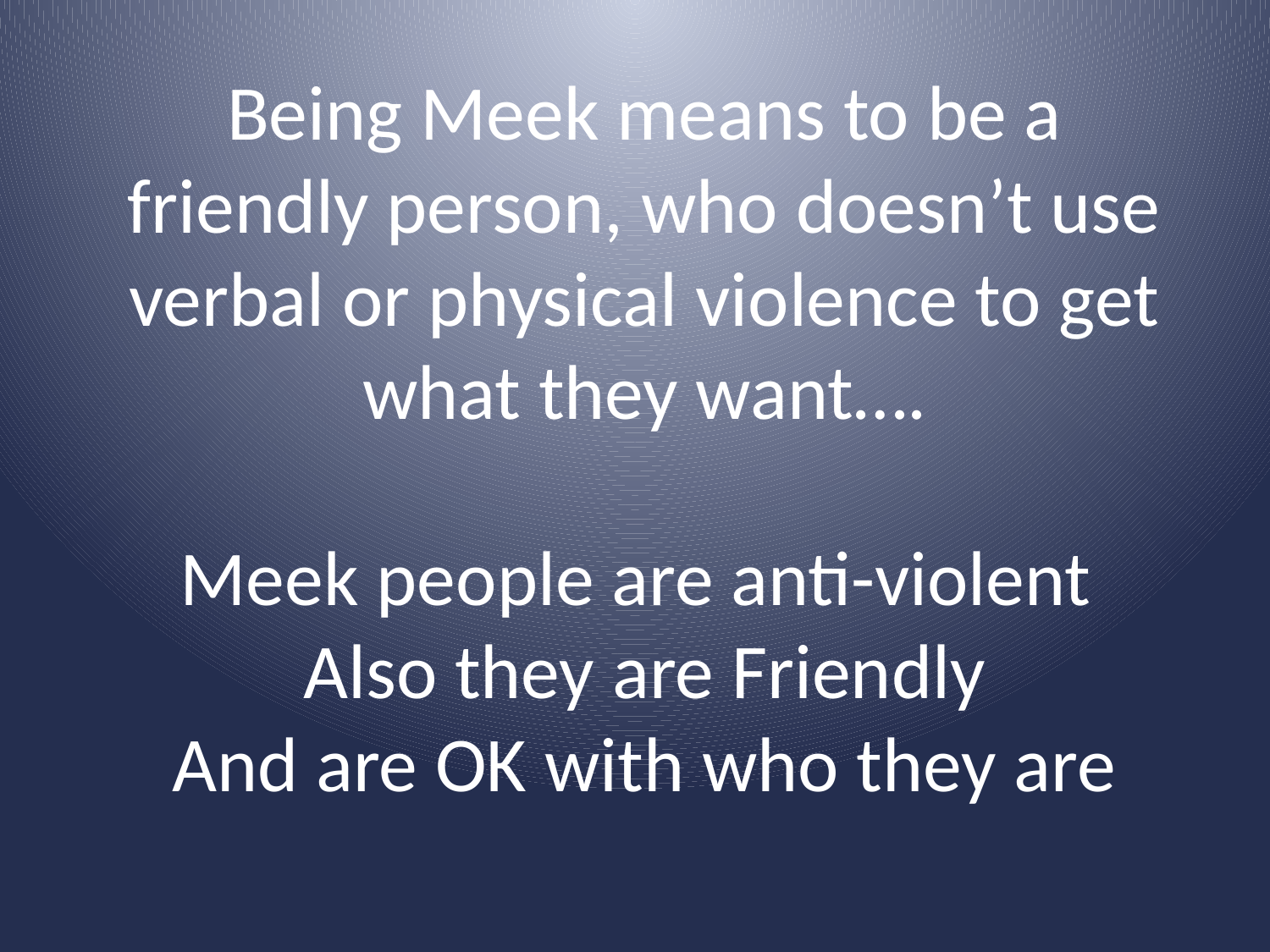

Being Meek means to be a friendly person, who doesn’t use verbal or physical violence to get what they want….

Meek people are anti-violent
Also they are Friendly
And are OK with who they are